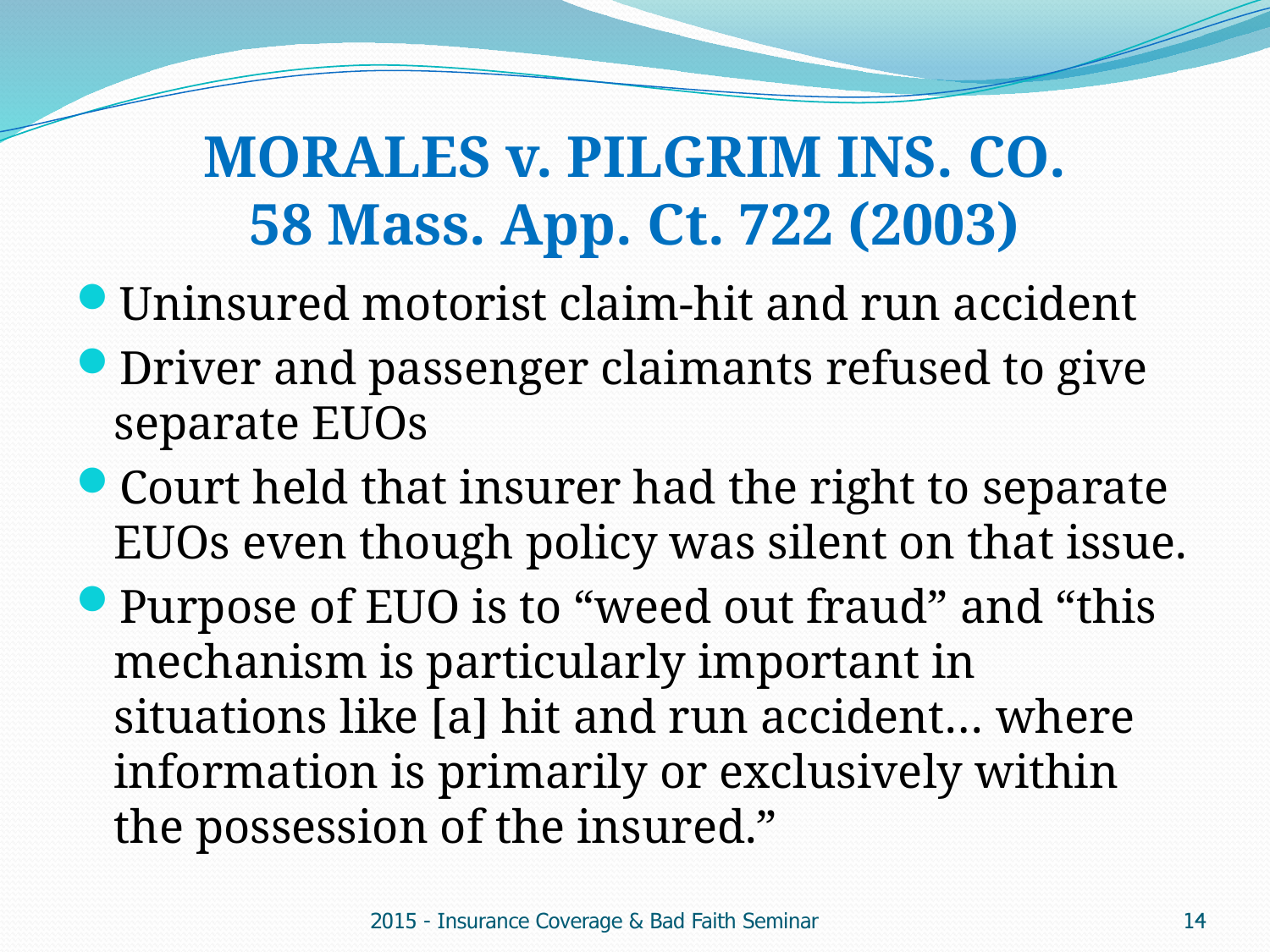

# MORALES v. PILGRIM INS. CO. 58 Mass. App. Ct. 722 (2003)
Uninsured motorist claim-hit and run accident
Driver and passenger claimants refused to give separate EUOs
Court held that insurer had the right to separate EUOs even though policy was silent on that issue.
Purpose of EUO is to “weed out fraud” and “this mechanism is particularly important in situations like [a] hit and run accident… where information is primarily or exclusively within the possession of the insured.”

2015 - Insurance Coverage & Bad Faith Seminar
14